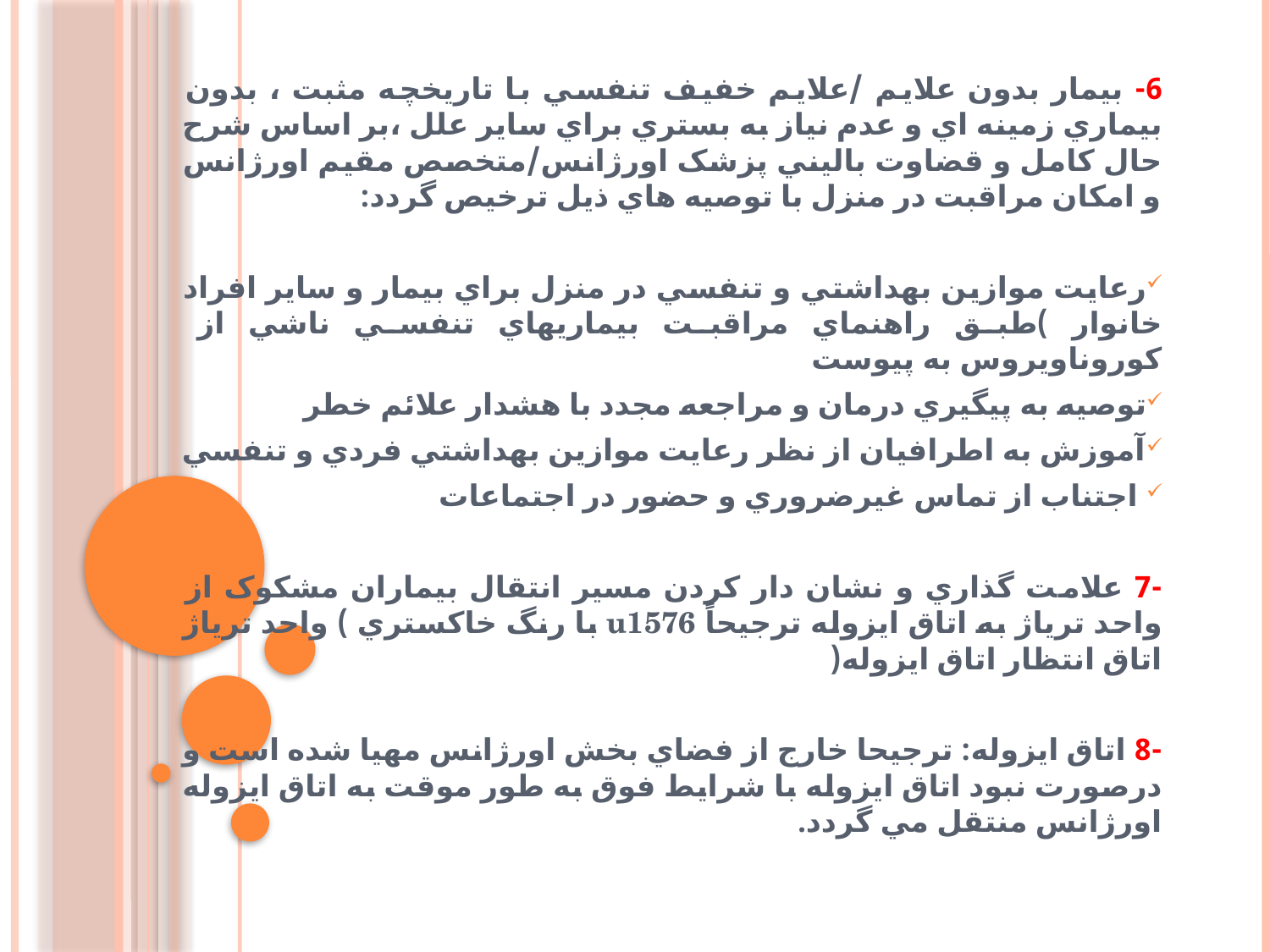

6- بيمار بدون علايم /علايم خفيف تنفسي با تاريخچه مثبت ، بدون بيماري زمينه اي و عدم نياز به بستري براي ساير علل ،بر اساس شرح حال كامل و قضاوت باليني پزشک اورژانس/متخصص مقيم اورژانس و امكان مراقبت در منزل با توصيه هاي ذيل ترخيص گردد:

رعايت موازين بهداشتي و تنفسي در منزل براي بيمار و ساير افراد خانوار )طبق راهنماي مراقبت بيماريهاي تنفسي ناشي از كوروناويروس به پيوست
توصيه به پيگيري درمان و مراجعه مجدد با هشدار علائم خطر
آموزش به اطرافيان از نظر رعايت موازين بهداشتي فردي و تنفسي
 اجتناب از تماس غيرضروري و حضور در اجتماعات

-7 علامت گذاري و نشان دار كردن مسير انتقال بيماران مشكوک از واحد ترياژ به اتاق ايزوله ترجيحاً u1576 با رنگ خاكستري ) واحد ترياژ اتاق انتظار اتاق ايزوله(

-8 اتاق ايزوله: ترجيحا خارج از فضاي بخش اورژانس مهيا شده است و درصورت نبود اتاق ايزوله با شرايط فوق به طور موقت به اتاق ايزوله اورژانس منتقل مي گردد.